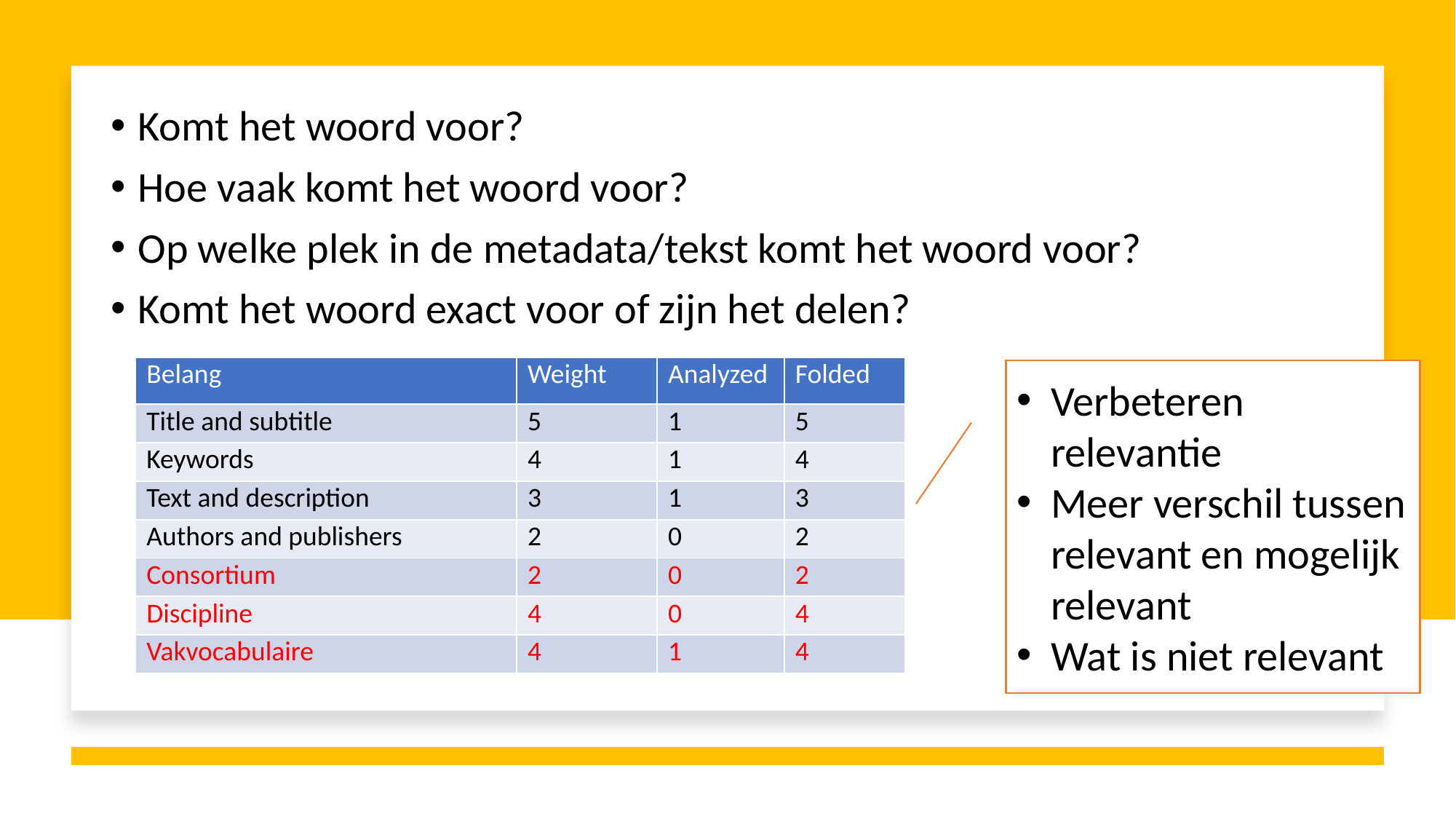

Komt het woord voor?
Hoe vaak komt het woord voor?
Op welke plek in de metadata/tekst komt het woord voor?
Komt het woord exact voor of zijn het delen?

| Belang | Weight | Analyzed | Folded |
| --- | --- | --- | --- |
| Title and subtitle | 5 | 1 | 5 |
| Keywords | 4 | 1 | 4 |
| Text and description | 3 | 1 | 3 |
| Authors and publishers | 2 | 0 | 2 |
| Consortium | 2 | 0 | 2 |
| Discipline | 4 | 0 | 4 |
| Vakvocabulaire | 4 | 1 | 4 |
Verbeteren relevantie
Meer verschil tussen relevant en mogelijk relevant
Wat is niet relevant